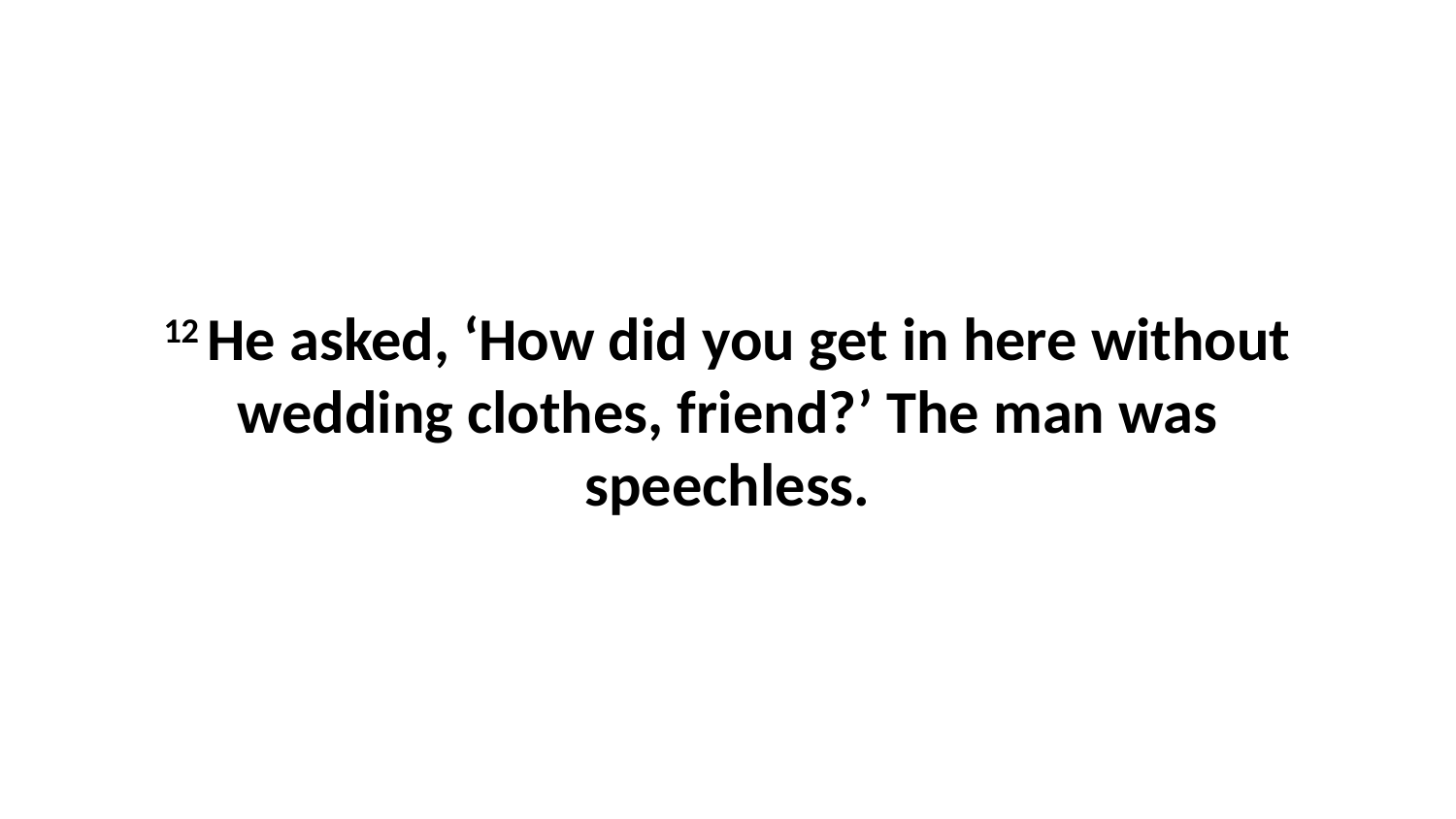

12 He asked, ‘How did you get in here without wedding clothes, friend?’ The man was speechless.